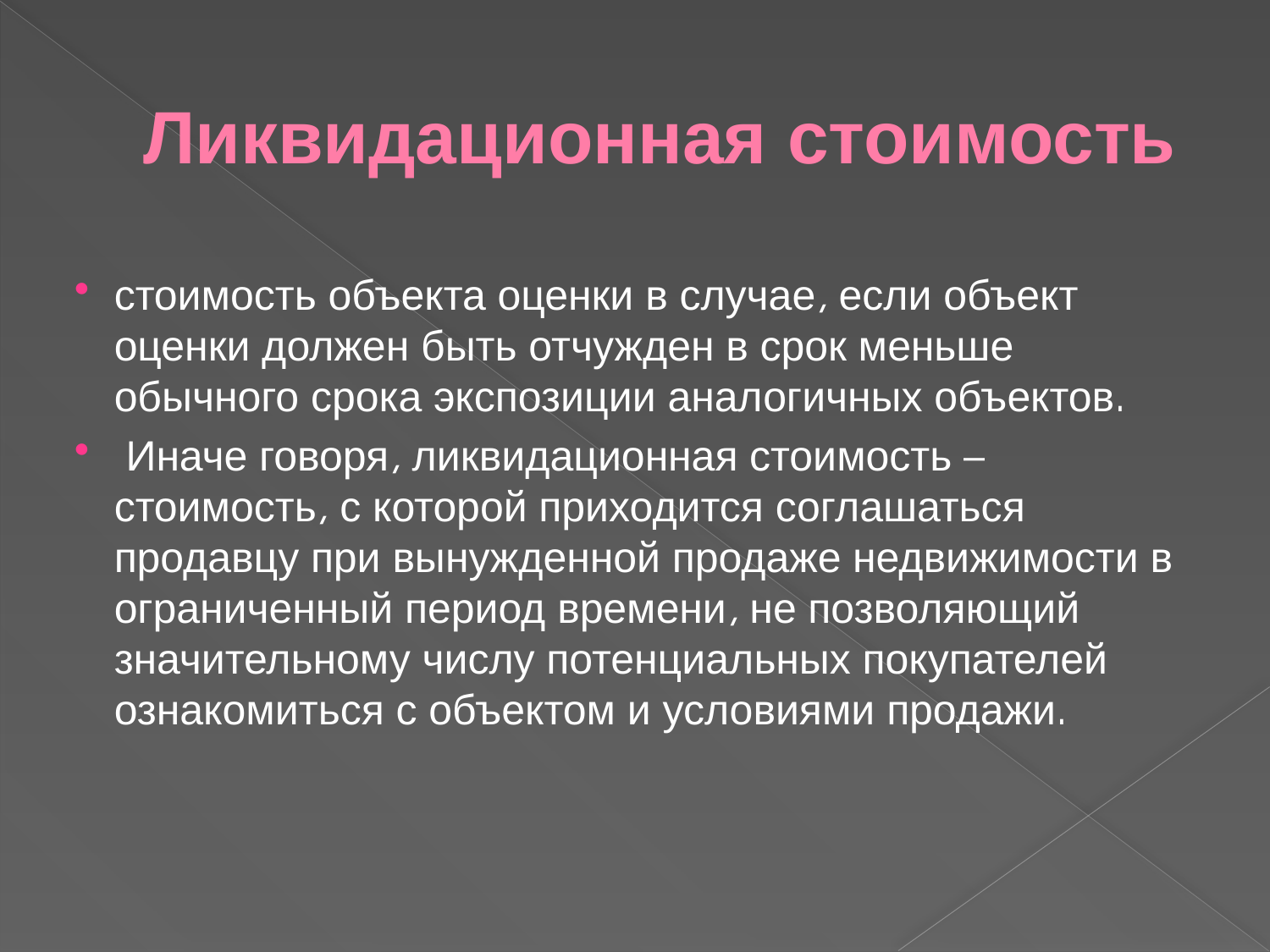

# Ликвидационная стоимость
стоимость объекта оценки в случае, если объект оценки должен быть отчужден в срок меньше обычного срока экспозиции аналогичных объектов.
 Иначе говоря, ликвидационная стоимость – стоимость, с которой приходится соглашаться продавцу при вынужденной продаже недвижимости в ограниченный период времени, не позволяющий значительному числу потенциальных покупателей ознакомиться с объектом и условиями продажи.